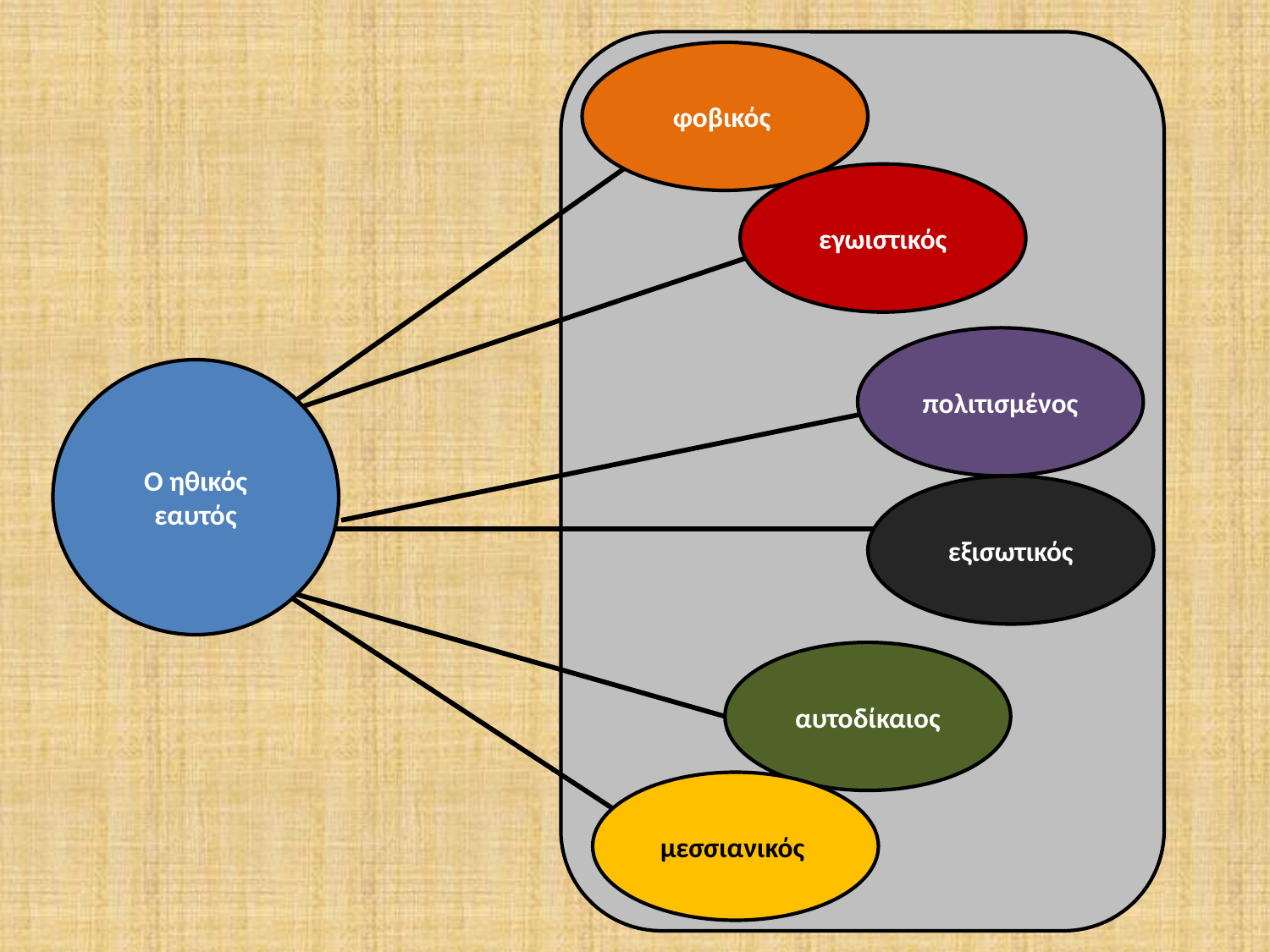

φοβικός
εγωιστικός
πολιτισμένος
Ο ηθικός εαυτός
εξισωτικός
αυτοδίκαιος
μεσσιανικός